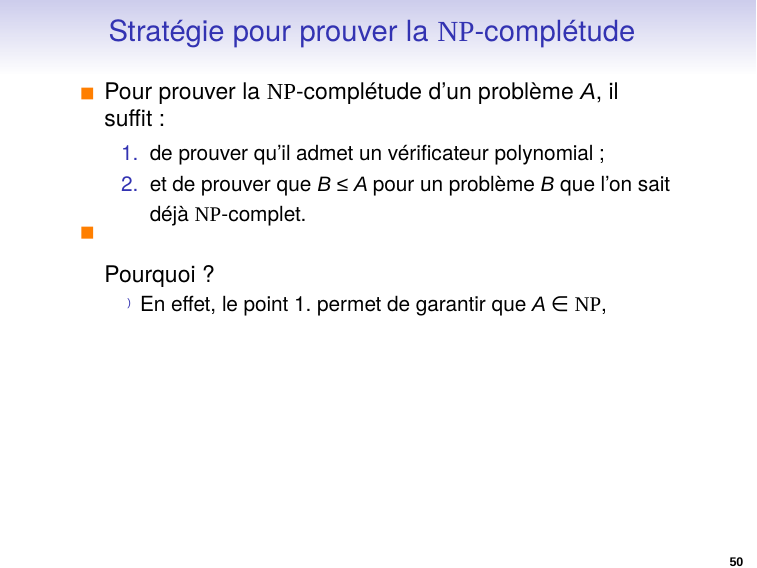

# Stratégie pour prouver la NP-complétude
Pour prouver la NP-complétude d’un problème A, il suffit :
de prouver qu’il admet un vérificateur polynomial ;
et de prouver que B ≤ A pour un problème B que l’on sait  déjà NP-complet.

Pourquoi ?
)   En effet, le point 1. permet de garantir que A ∈ NP,

50